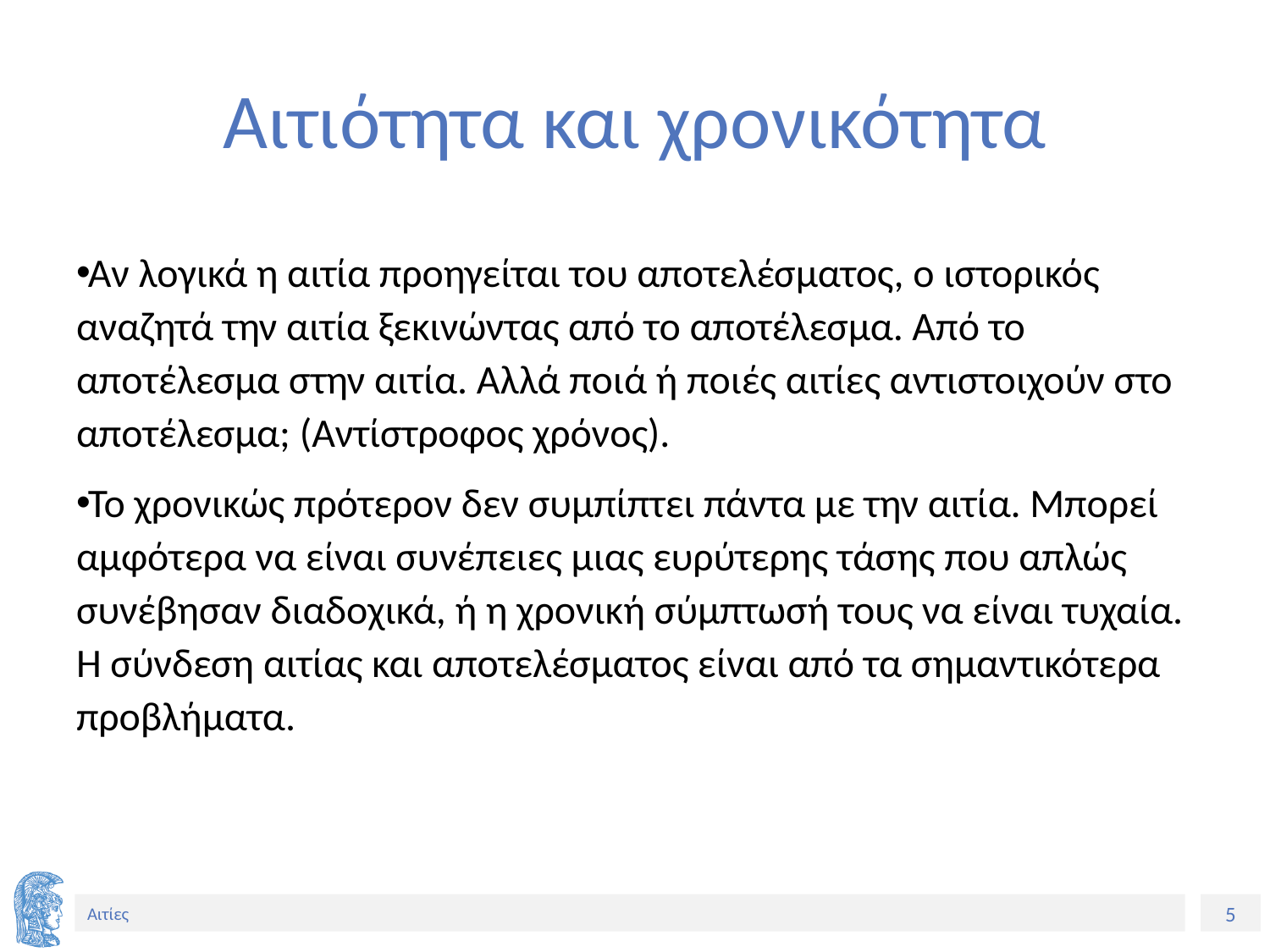

# Αιτιότητα και χρονικότητα
Αν λογικά η αιτία προηγείται του αποτελέσματος, ο ιστορικός αναζητά την αιτία ξεκινώντας από το αποτέλεσμα. Από το αποτέλεσμα στην αιτία. Αλλά ποιά ή ποιές αιτίες αντιστοιχούν στο αποτέλεσμα; (Αντίστροφος χρόνος).
Το χρονικώς πρότερον δεν συμπίπτει πάντα με την αιτία. Μπορεί αμφότερα να είναι συνέπειες μιας ευρύτερης τάσης που απλώς συνέβησαν διαδοχικά, ή η χρονική σύμπτωσή τους να είναι τυχαία. Η σύνδεση αιτίας και αποτελέσματος είναι από τα σημαντικότερα προβλήματα.